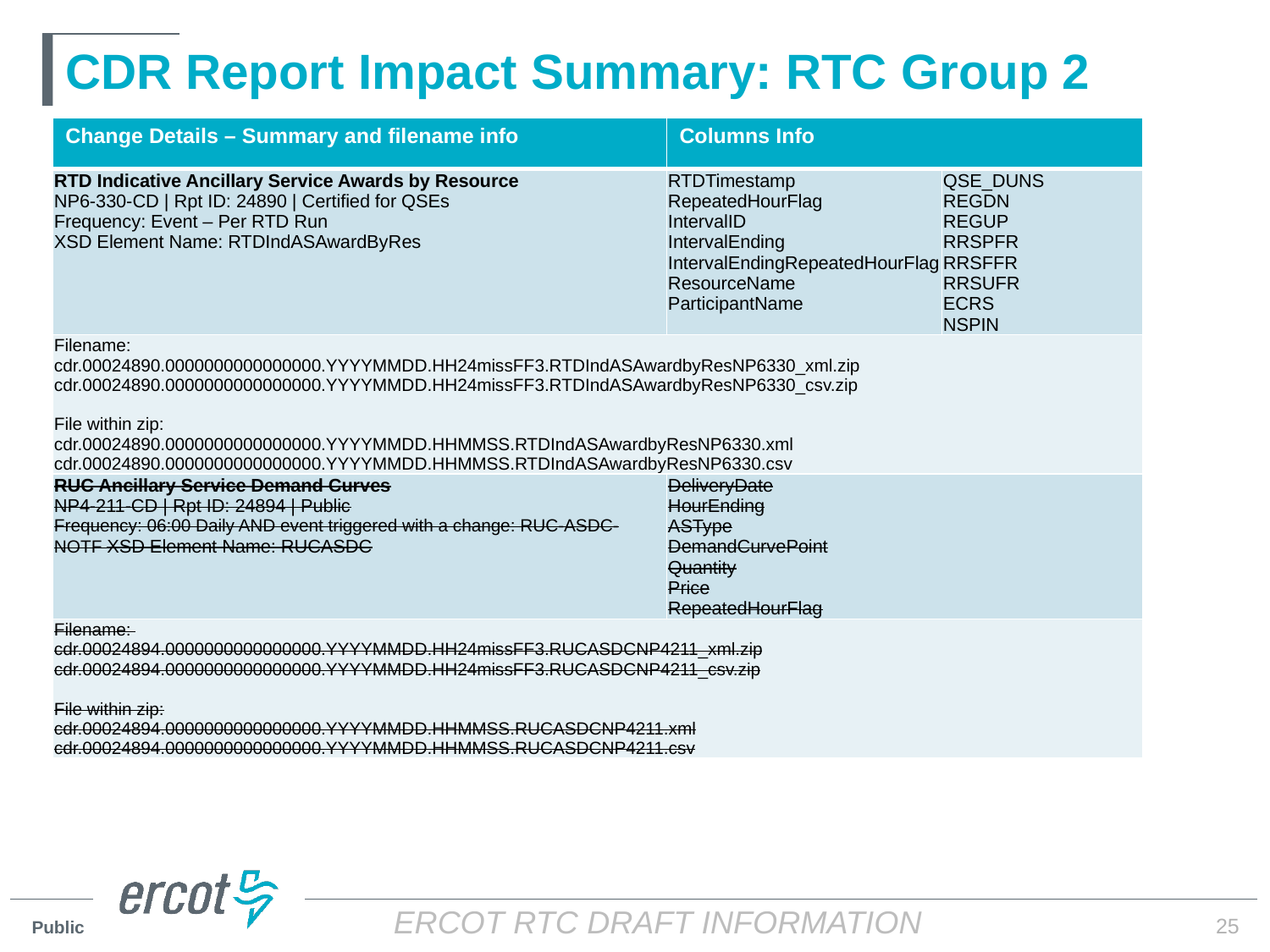

# CDR Report Impact Summary: RTC Group 2
| Change Details – Summary and filename info | Columns Info |  |
| --- | --- | --- |
| RTD Indicative Ancillary Service Awards by Resource NP6-330-CD | Rpt ID: 24890 | Certified for QSEs Frequency: Event – Per RTD Run XSD Element Name: RTDIndASAwardByRes | RTDTimestamp RepeatedHourFlag IntervalID IntervalEnding IntervalEndingRepeatedHourFlag ResourceName ParticipantName | QSE\_DUNS REGDN REGUP RRSPFR RRSFFR RRSUFR ECRS NSPIN |
| Filename: cdr.00024890.0000000000000000.YYYYMMDD.HH24missFF3.RTDIndASAwardbyResNP6330\_xml.zip cdr.00024890.0000000000000000.YYYYMMDD.HH24missFF3.RTDIndASAwardbyResNP6330\_csv.zip File within zip: cdr.00024890.0000000000000000.YYYYMMDD.HHMMSS.RTDIndASAwardbyResNP6330.xml cdr.00024890.0000000000000000.YYYYMMDD.HHMMSS.RTDIndASAwardbyResNP6330.csv |  |  |
| RUC Ancillary Service Demand Curves NP4-211-CD | Rpt ID: 24894 | Public Frequency: 06:00 Daily AND event triggered with a change: RUC-ASDC-NOTF XSD Element Name: RUCASDC | DeliveryDate HourEnding ASType DemandCurvePoint Quantity Price RepeatedHourFlag |  |
| Filename: cdr.00024894.0000000000000000.YYYYMMDD.HH24missFF3.RUCASDCNP4211\_xml.zip cdr.00024894.0000000000000000.YYYYMMDD.HH24missFF3.RUCASDCNP4211\_csv.zip File within zip: cdr.00024894.0000000000000000.YYYYMMDD.HHMMSS.RUCASDCNP4211.xml cdr.00024894.0000000000000000.YYYYMMDD.HHMMSS.RUCASDCNP4211.csv |  |  |
25